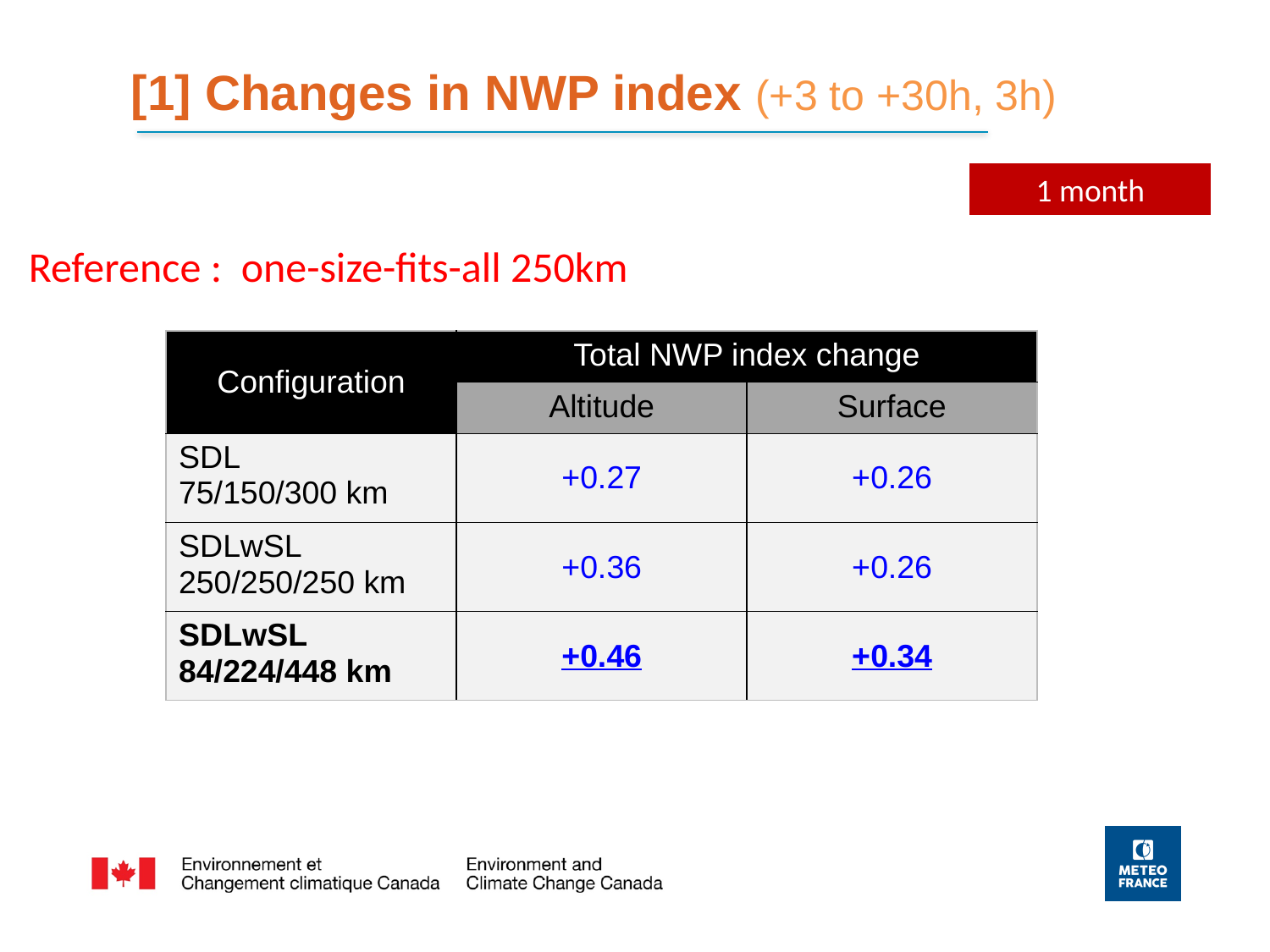

[1] Changes in NWP index (+3 to +30h, 3h)
1 month
Reference :  one-size-fits-all 250km
| Configuration | Total NWP index change |  |
| --- | --- | --- |
|  | Altitude | Surface |
| SDL 75/150/300 km | +0.27 | +0.26 |
| SDLwSL 250/250/250 km | +0.36 | +0.26 |
| SDLwSL 84/224/448 km | +0.46 | +0.34 |